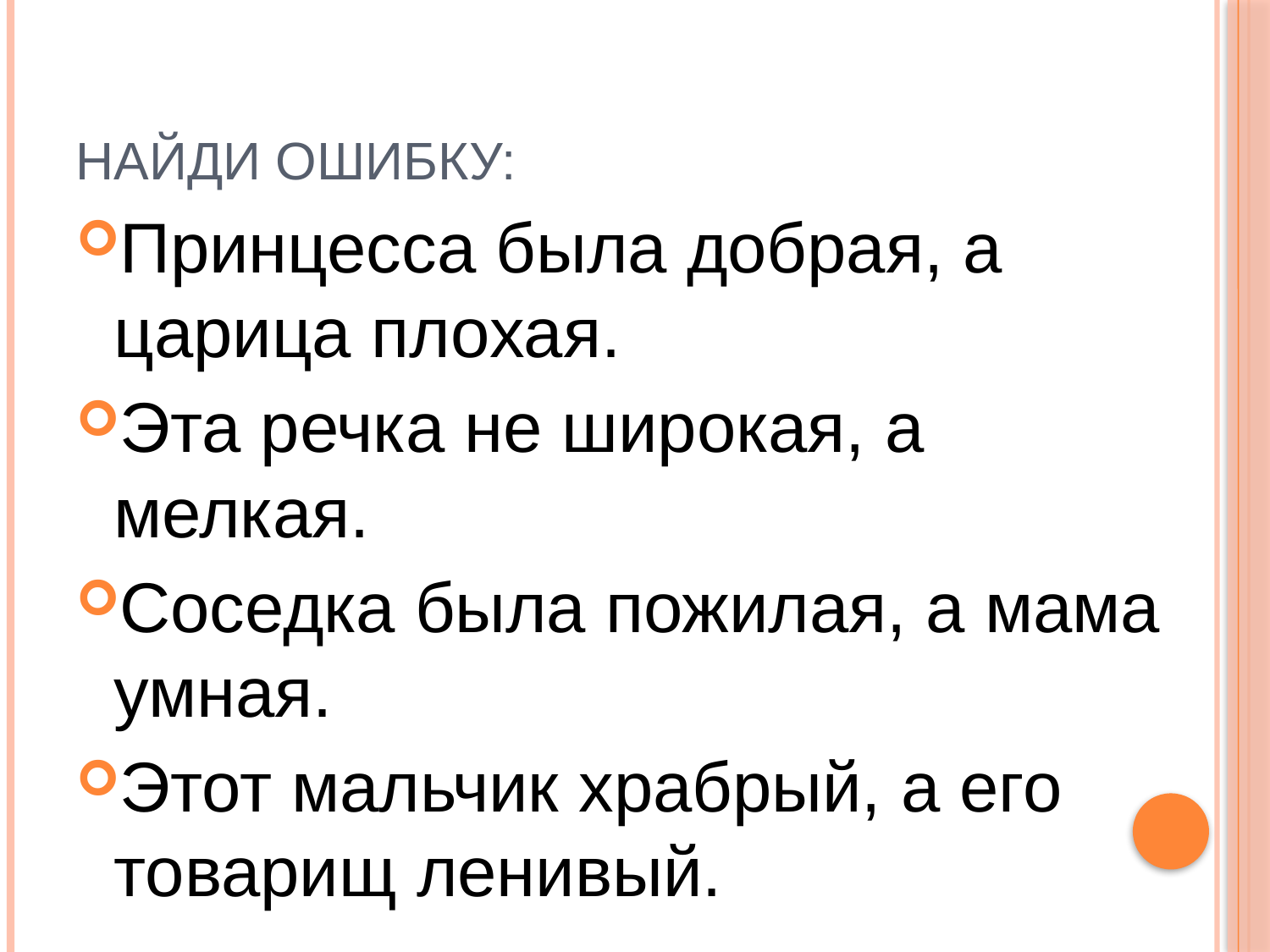

# Найди ошибку:
Принцесса была добрая, а царица плохая.
Эта речка не широкая, а мелкая.
Соседка была пожилая, а мама умная.
Этот мальчик храбрый, а его товарищ ленивый.